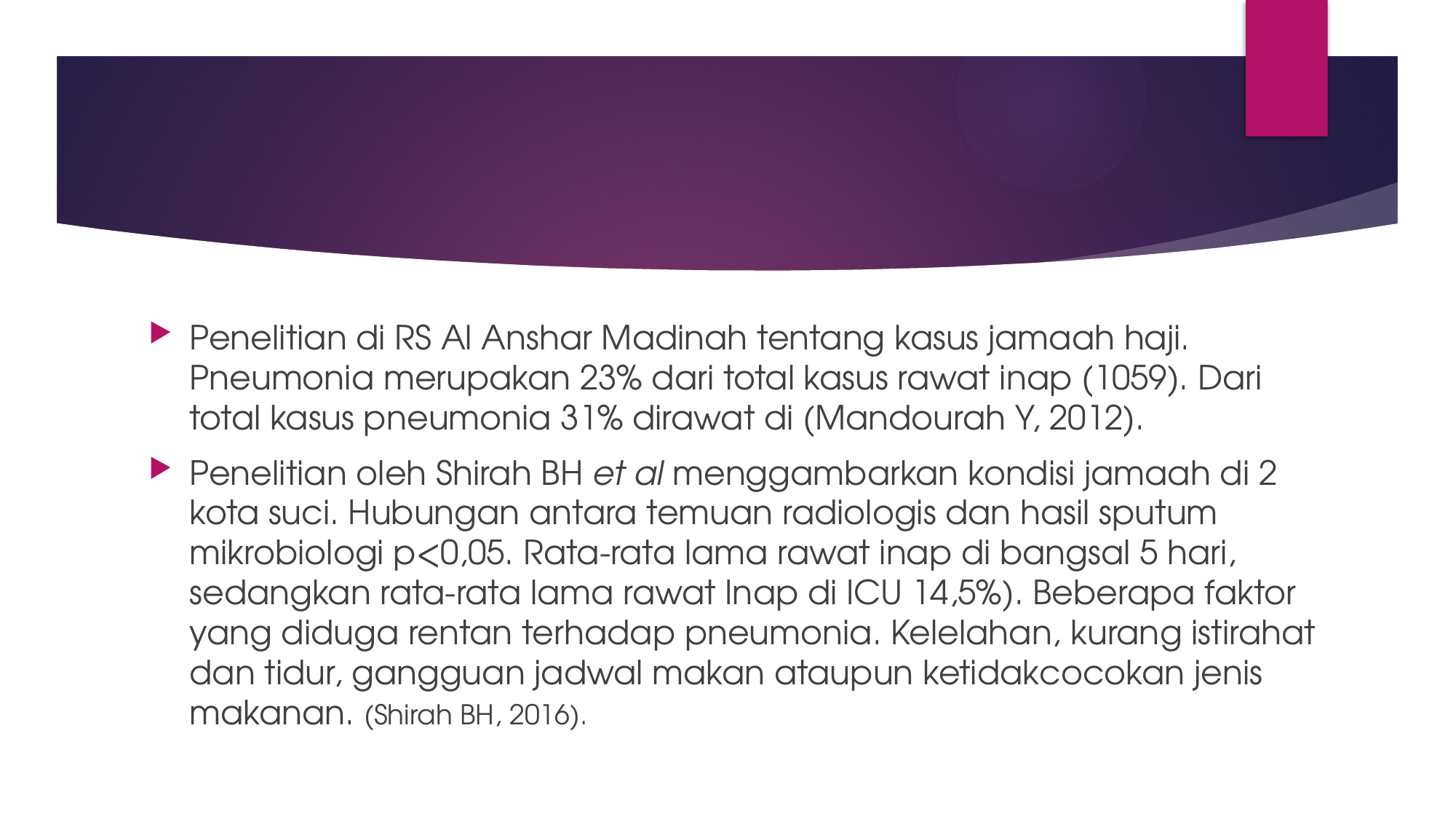

#
Penelitian di RS Al Anshar Madinah tentang kasus jamaah haji. Pneumonia merupakan 23% dari total kasus rawat inap (1059). Dari total kasus pneumonia 31% dirawat di (Mandourah Y, 2012).
Penelitian oleh Shirah BH et al menggambarkan kondisi jamaah di 2 kota suci. Hubungan antara temuan radiologis dan hasil sputum mikrobiologi p<0,05. Rata-rata lama rawat inap di bangsal 5 hari, sedangkan rata-rata lama rawat Inap di ICU 14,5%). Beberapa faktor yang diduga rentan terhadap pneumonia. Kelelahan, kurang istirahat dan tidur, gangguan jadwal makan ataupun ketidakcocokan jenis makanan. (Shirah BH, 2016).